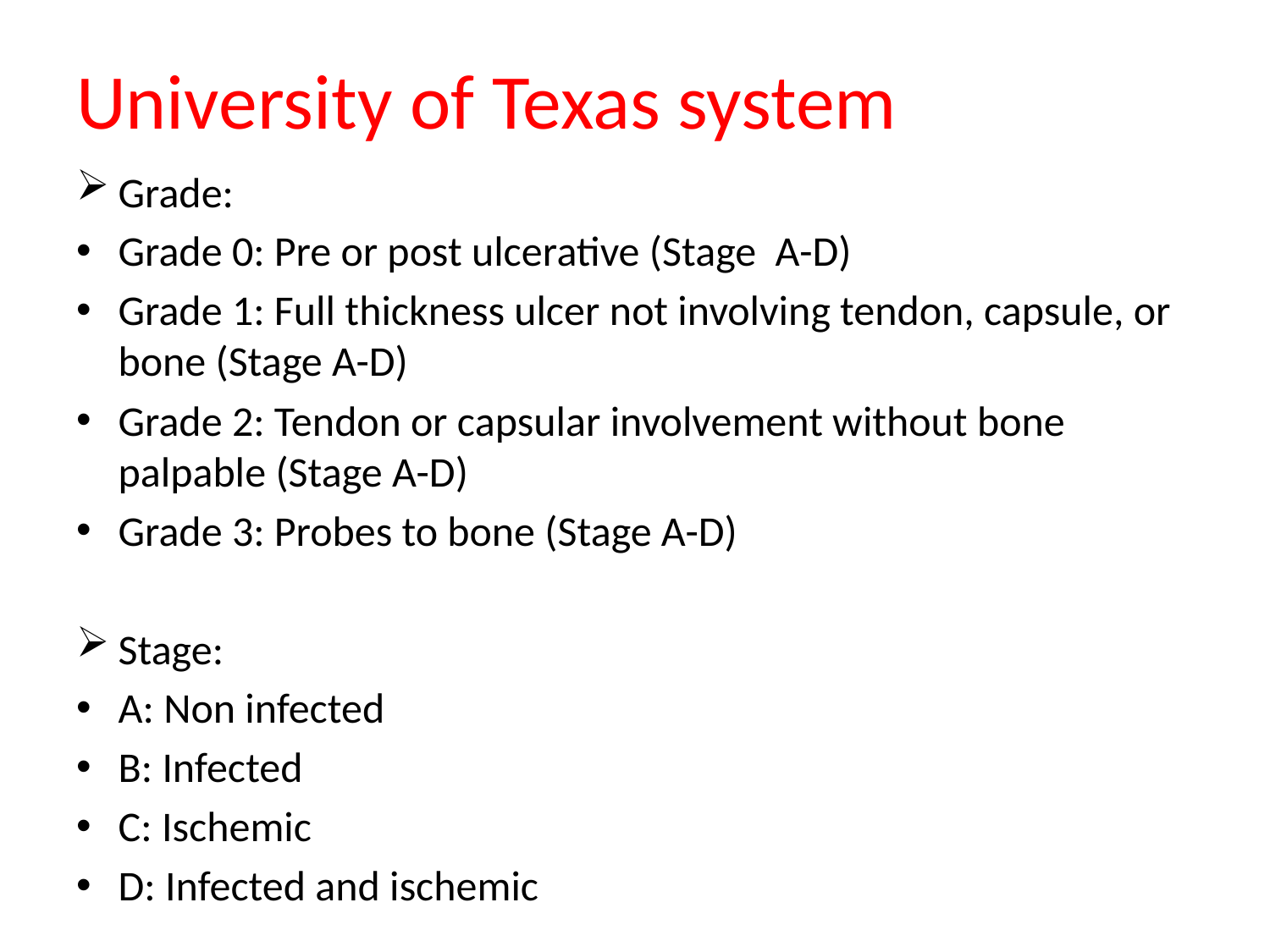

# University of Texas system
Grade:
Grade 0: Pre or post ulcerative (Stage  A-D)
Grade 1: Full thickness ulcer not involving tendon, capsule, or bone (Stage A-D)
Grade 2: Tendon or capsular involvement without bone palpable (Stage A-D)
Grade 3: Probes to bone (Stage A-D)

Stage:
A: Non infected
B: Infected
C: Ischemic
D: Infected and ischemic